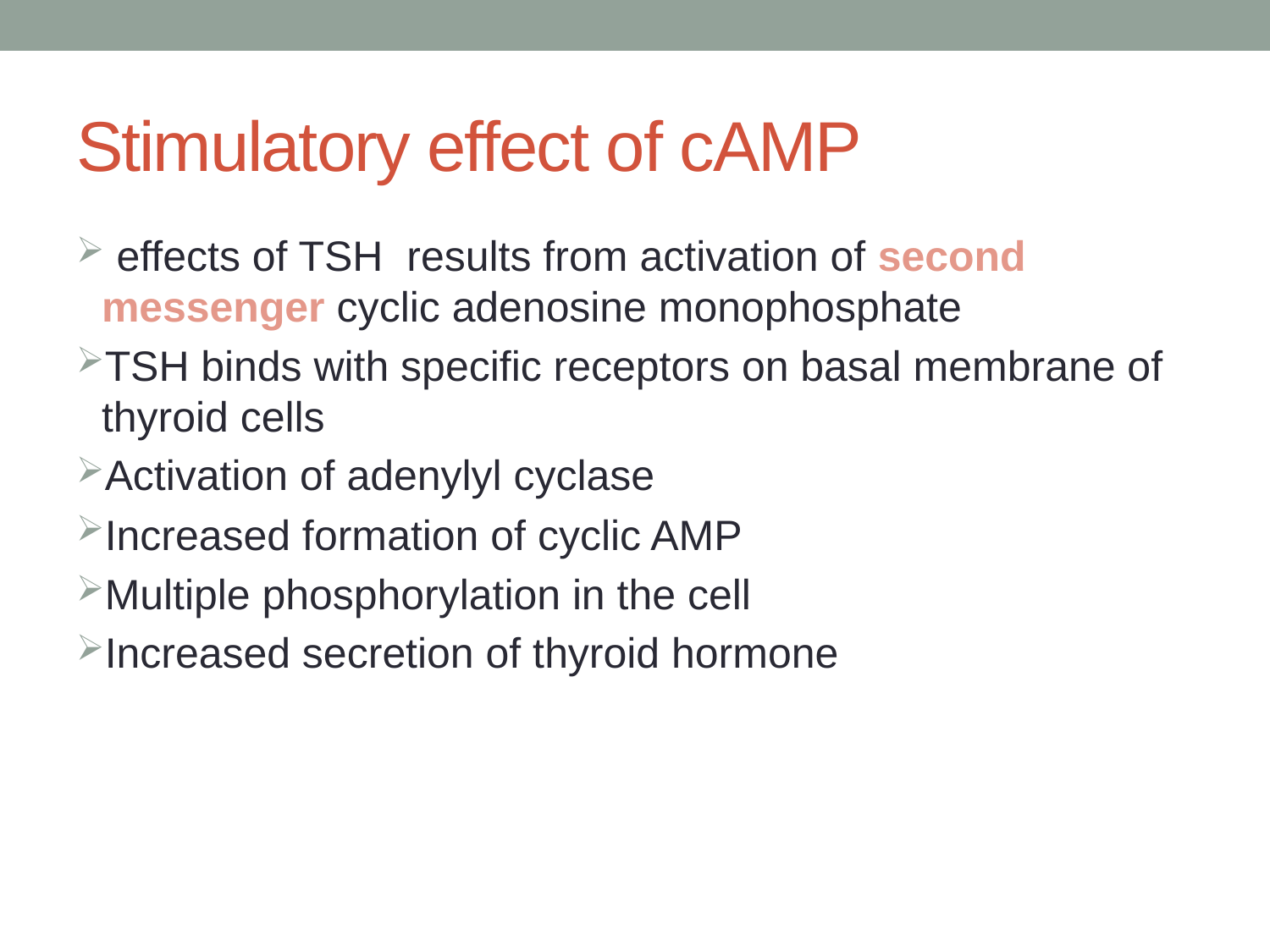

# Stimulatory effect of cAMP
 effects of TSH  results from activation of second messenger cyclic adenosine monophosphate
TSH binds with specific receptors on basal membrane of thyroid cells
Activation of adenylyl cyclase
Increased formation of cyclic AMP
Multiple phosphorylation in the cell
Increased secretion of thyroid hormone